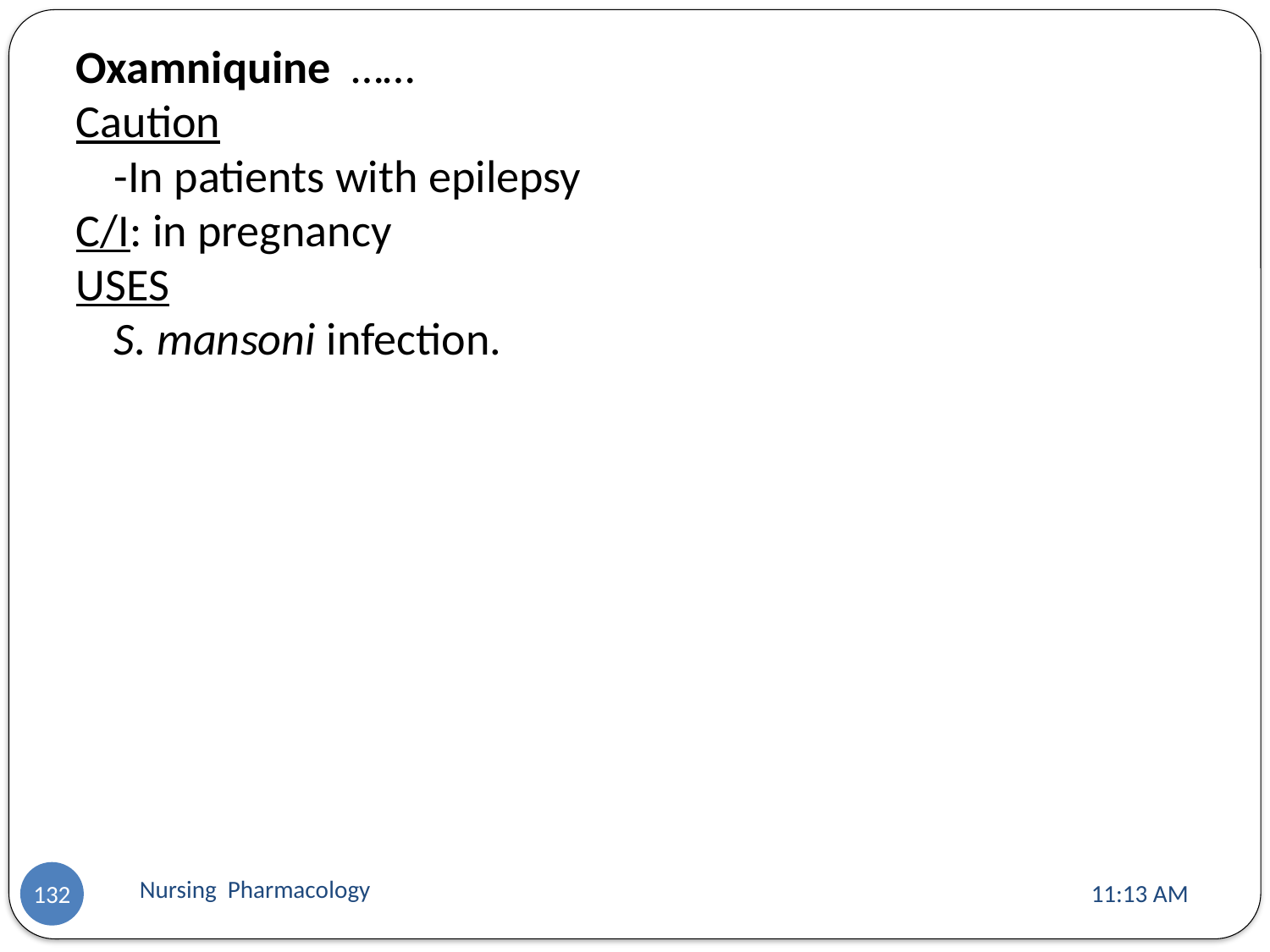

Oxamniquine  ……
Caution
	-In patients with epilepsy
C/I: in pregnancy
USES
	S. mansoni infection.

Nursing  Pharmacology
11:13 AM
132